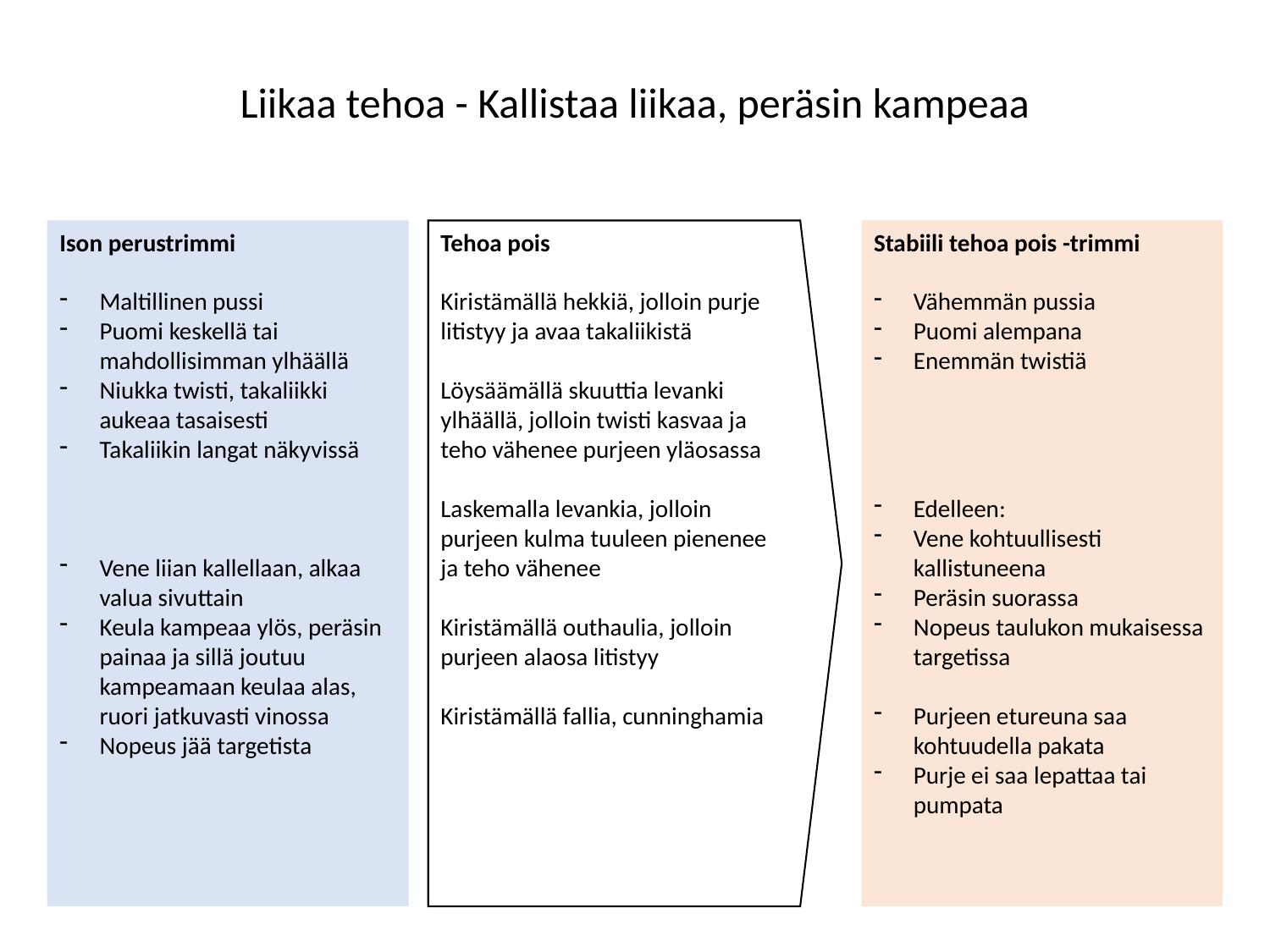

Liikaa tehoa - Kallistaa liikaa, peräsin kampeaa
Ison perustrimmi

Maltillinen pussi
Puomi keskellä tai mahdollisimman ylhäällä
Niukka twisti, takaliikki aukeaa tasaisesti
Takaliikin langat näkyvissä

Vene liian kallellaan, alkaa valua sivuttain
Keula kampeaa ylös, peräsin painaa ja sillä joutuu kampeamaan keulaa alas, ruori jatkuvasti vinossa
Nopeus jää targetista

Tehoa pois

Kiristämällä hekkiä, jolloin purje litistyy ja avaa takaliikistä

Löysäämällä skuuttia levanki ylhäällä, jolloin twisti kasvaa ja teho vähenee purjeen yläosassa

Laskemalla levankia, jolloin purjeen kulma tuuleen pienenee ja teho vähenee

Kiristämällä outhaulia, jolloin purjeen alaosa litistyy

Kiristämällä fallia, cunninghamia

Stabiili tehoa pois -trimmi

Vähemmän pussia
Puomi alempana
Enemmän twistiä

Edelleen:
Vene kohtuullisesti kallistuneena
Peräsin suorassa
Nopeus taulukon mukaisessa targetissa

Purjeen etureuna saa kohtuudella pakata
Purje ei saa lepattaa tai pumpata